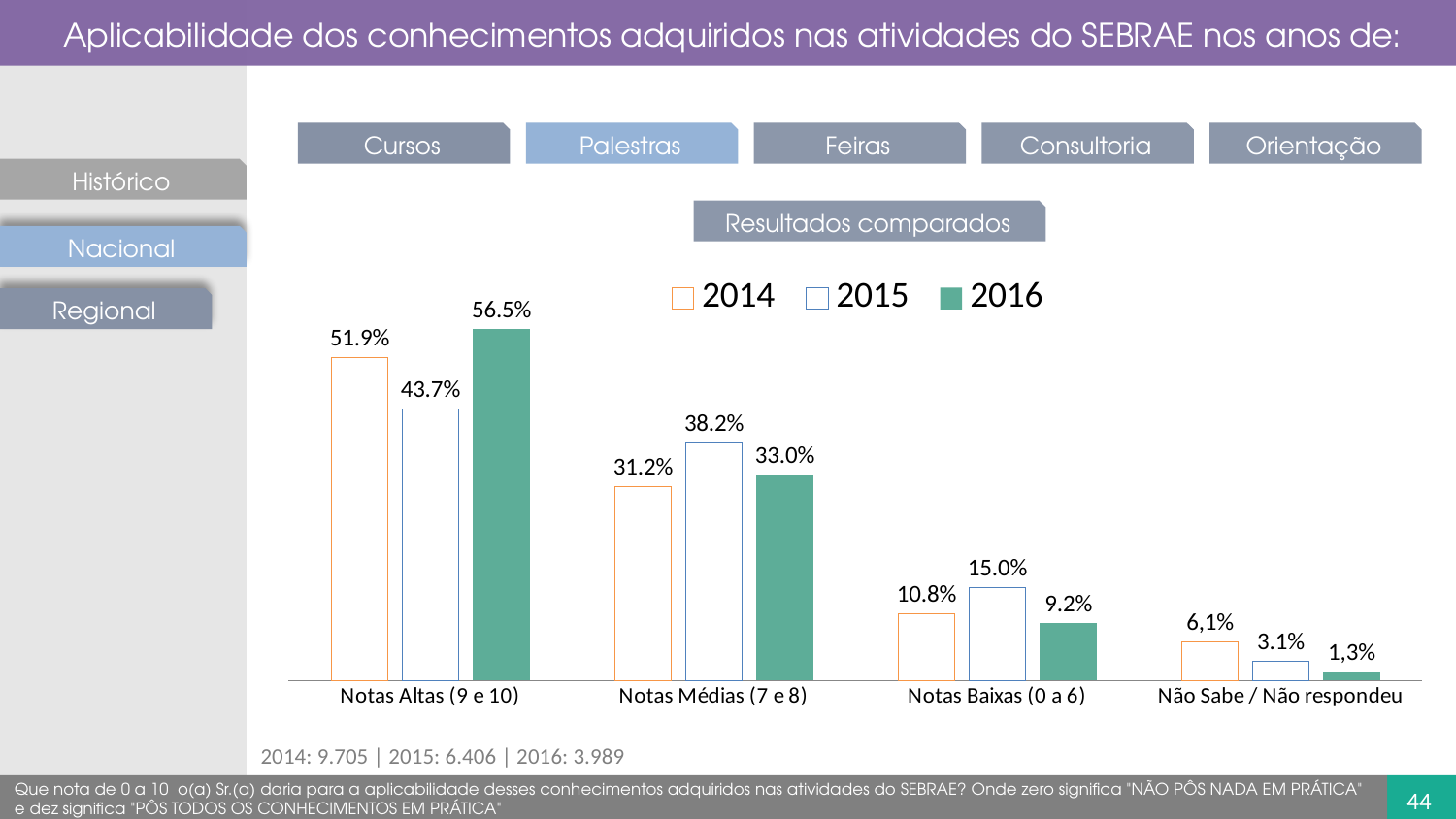

Aplicabilidade dos conhecimentos adquiridos nas atividades do SEBRAE nos anos de:
Cursos
Palestras
Feiras
Consultoria
Orientação
Histórico
Resultados comparados
Nacional

### Chart

| Category | 2014 | 2015 | 2016 |
|---|---|---|---|
| Notas Altas (9 e 10) | 0.519 | 0.437 | 0.5646991700696787 |
| Notas Médias (7 e 8) | 0.312 | 0.382 | 0.3296492738770047 |
| Notas Baixas (0 a 6) | 0.108 | 0.15 | 0.09221418647282242 |
| Não Sabe / Não respondeu | 0.062 | 0.031 | 0.013437369580491586 |
Regional
2014: 9.705 | 2015: 6.406 | 2016: 3.989
Que nota de 0 a 10  o(a) Sr.(a) daria para a aplicabilidade desses conhecimentos adquiridos nas atividades do SEBRAE? Onde zero significa "NÃO PÔS NADA EM PRÁTICA" e dez significa "PÔS TODOS OS CONHECIMENTOS EM PRÁTICA"

44